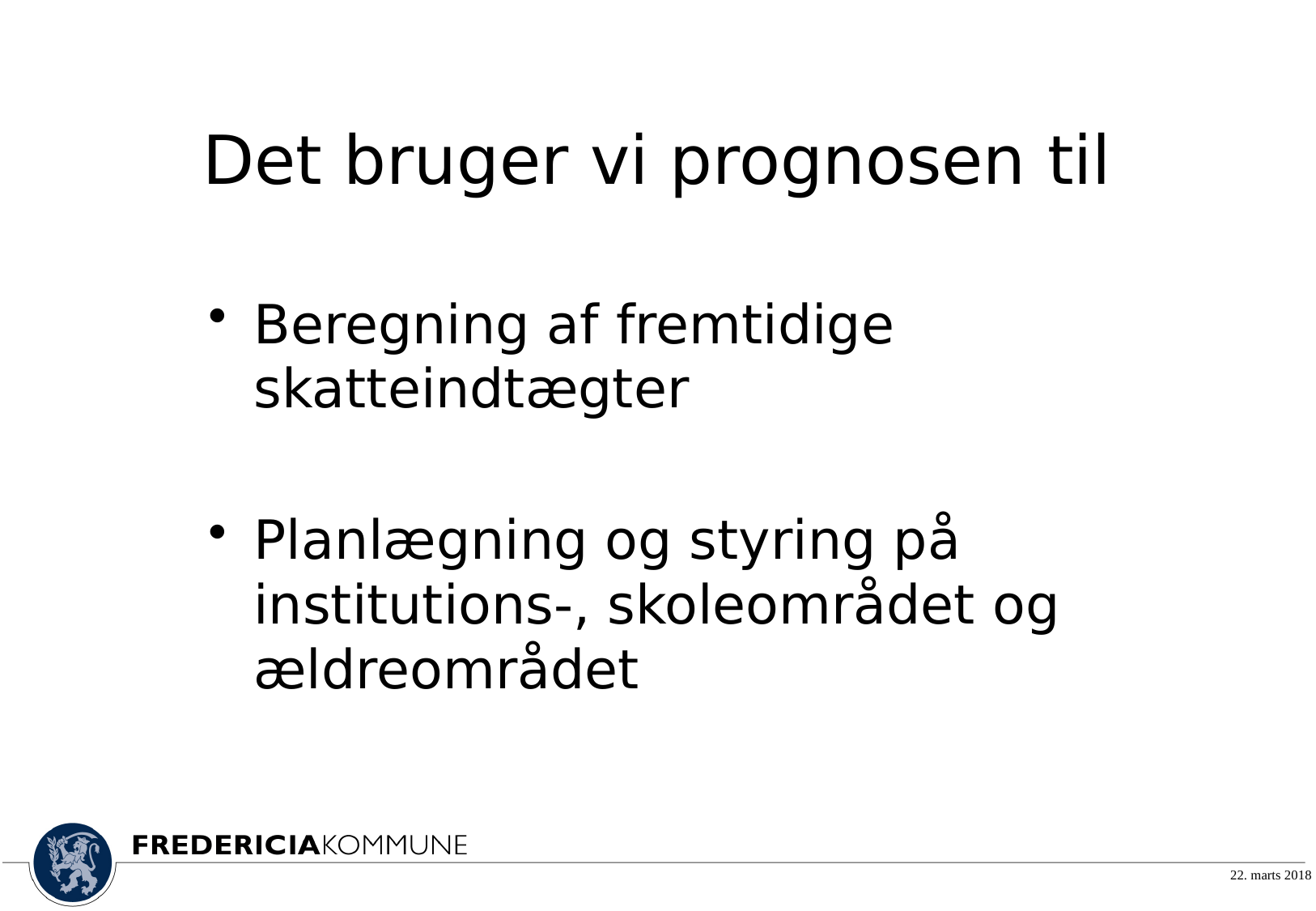

# Det bruger vi prognosen til
Beregning af fremtidige skatteindtægter

Planlægning og styring på institutions-, skoleområdet og ældreområdet